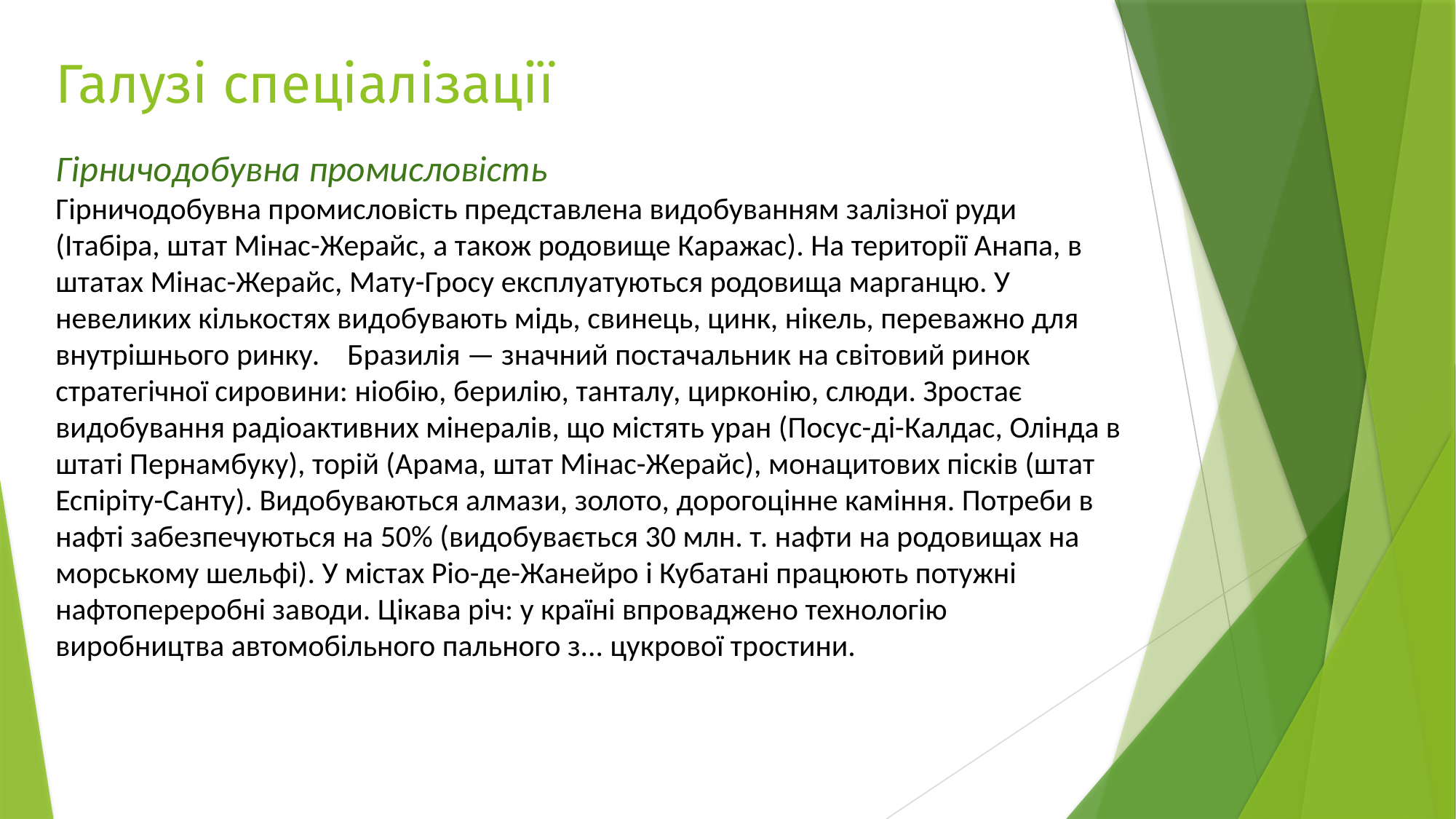

# Галузі спеціалізації
Гірничодобувна промисловість
Гірничодобувна промисловість представлена видобуванням залізної руди (Ітабіра, штат Мінас-Жерайс, а також родовище Каражас). На території Анапа, в штатах Мінас-Жерайс, Мату-Гросу експлуатуються родовища марганцю. У невеликих кількостях видобувають мідь, свинець, цинк, нікель, переважно для внутрішнього ринку.    Бразилія — значний постачальник на світовий ринок стратегічної сировини: ніобію, берилію, танталу, цирконію, слюди. Зростає видобування радіоактивних мінералів, що містять уран (Посус-ді-Калдас, Олінда в штаті Пернамбуку), торій (Арама, штат Мінас-Жерайс), монацитових пісків (штат Еспіріту-Санту). Видобуваються алмази, золото, дорогоцінне каміння. Потреби в нафті забезпечуються на 50% (видобувається 30 млн. т. нафти на родовищах на морському шельфі). У містах Ріо-де-Жанейро і Кубатані працюють потужні нафтопереробні заводи. Цікава річ: у країні впроваджено технологію виробництва автомобільного пального з... цукрової тростини.